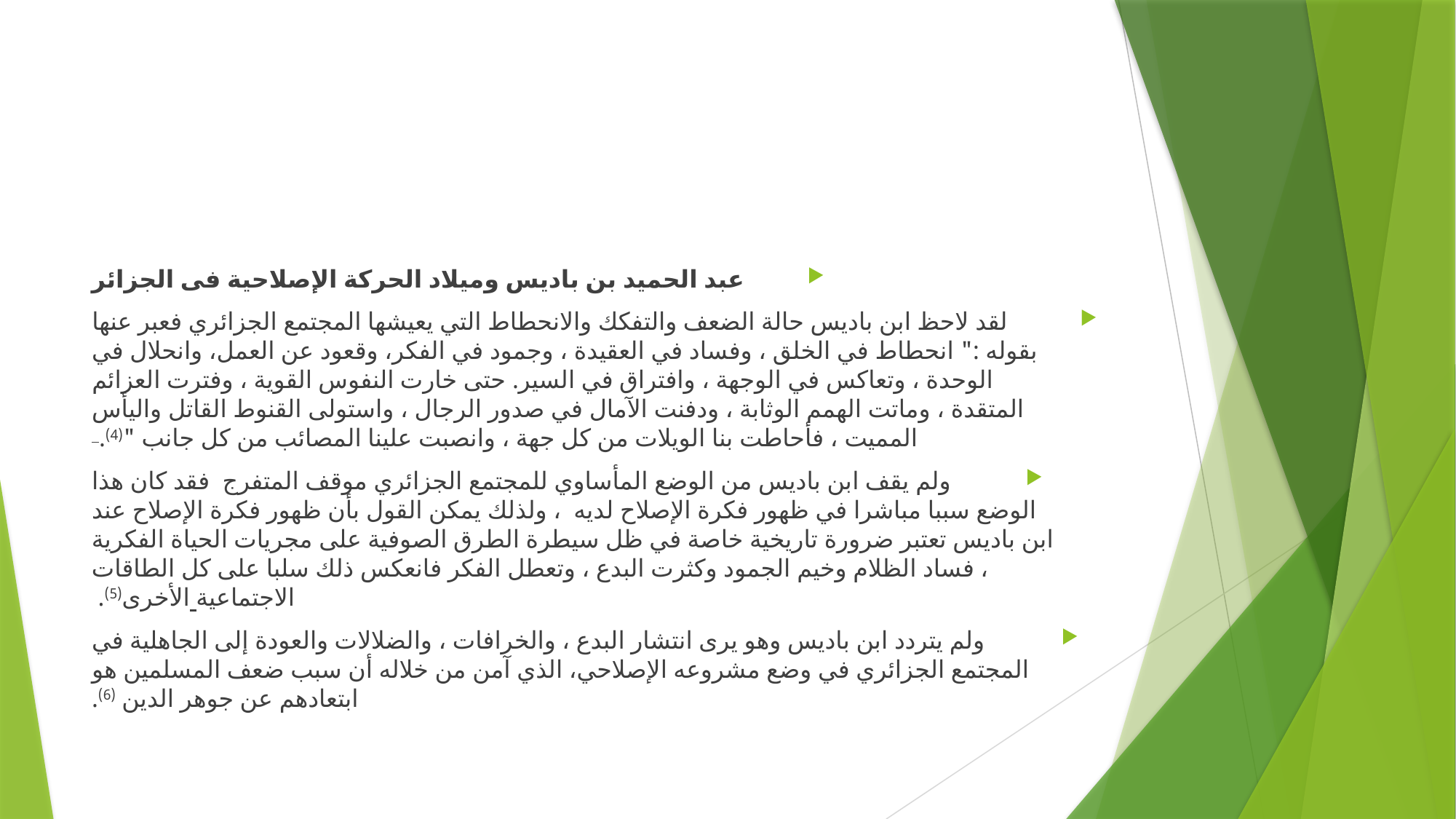

#
عبد الحميد بن باديس وميلاد الحركة الإصلاحية فى الجزائر
       لقد لاحظ ابن باديس حالة الضعف والتفكك والانحطاط التي يعيشها المجتمع الجزائري فعبر عنها بقوله :" انحطاط في الخلق ، وفساد في العقيدة ، وجمود في الفكر، وقعود عن العمل، وانحلال في الوحدة ، وتعاكس في الوجهة ، وافتراق في السير. حتى خارت النفوس القوية ، وفترت العزائم المتقدة ، وماتت الهمم الوثابة ، ودفنت الآمال في صدور الرجال ، واستولى القنوط القاتل واليأس المميت ، فأحاطت بنا الويلات من كل جهة ، وانصبت علينا المصائب من كل جانب "(4).
      ولم يقف ابن باديس من الوضع المأساوي للمجتمع الجزائري موقف المتفرج  فقد كان هذا الوضع سببا مباشرا في ظهور فكرة الإصلاح لديه  ، ولذلك يمكن القول بأن ظهور فكرة الإصلاح عند ابن باديس تعتبر ضرورة تاريخية خاصة في ظل سيطرة الطرق الصوفية على مجريات الحياة الفكرية ، فساد الظلام وخيم الجمود وكثرت البدع ، وتعطل الفكر فانعكس ذلك سلبا على كل الطاقات الاجتماعية الأخرى(5).
       ولم يتردد ابن باديس وهو يرى انتشار البدع ، والخرافات ، والضلالات والعودة إلى الجاهلية في المجتمع الجزائري في وضع مشروعه الإصلاحي، الذي آمن من خلاله أن سبب ضعف المسلمين هو ابتعادهم عن جوهر الدين (6).